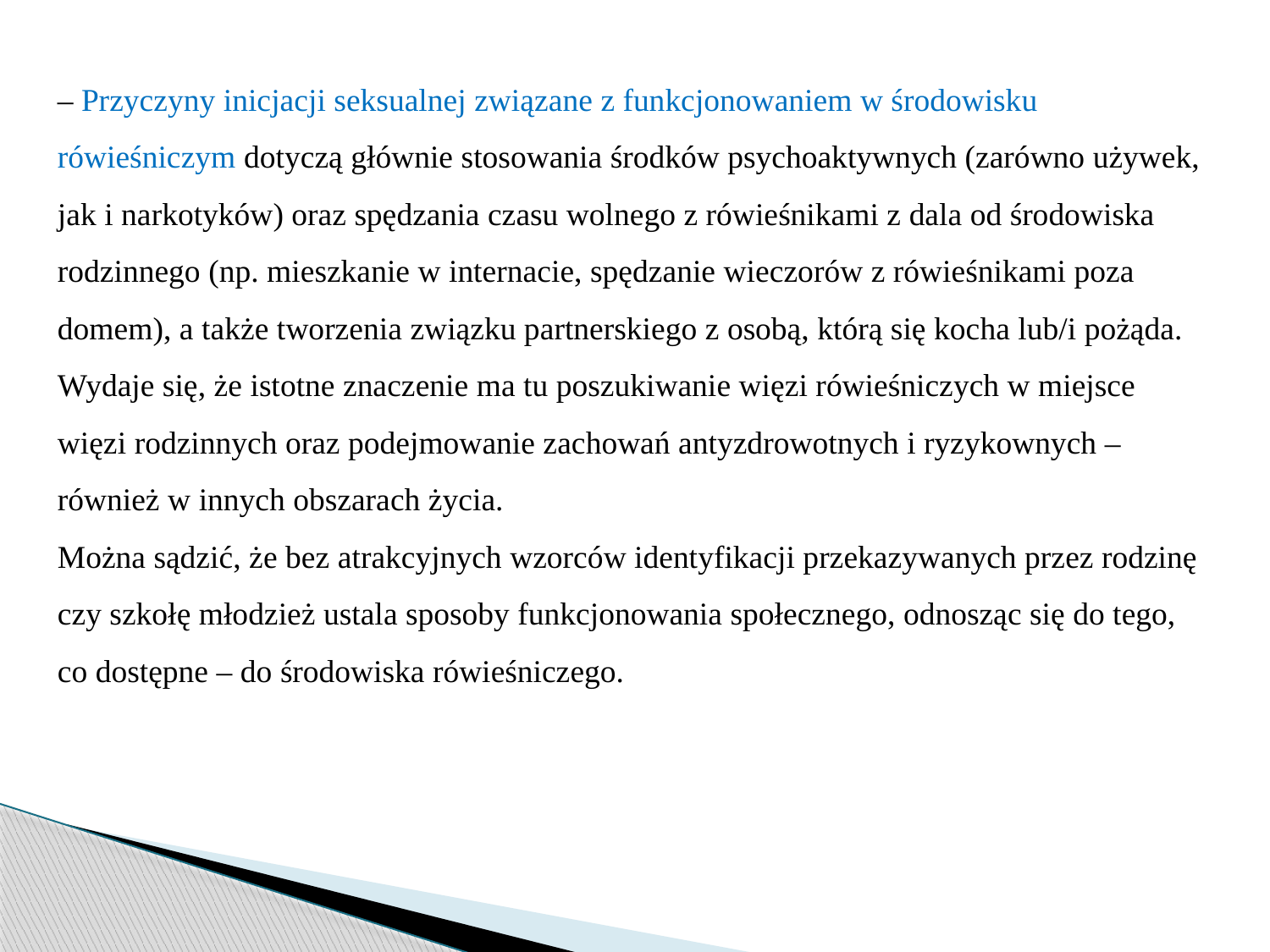

– Przyczyny inicjacji seksualnej związane z funkcjonowaniem w środowisku rówieśniczym dotyczą głównie stosowania środków psychoaktywnych (zarówno używek, jak i narkotyków) oraz spędzania czasu wolnego z rówieśnikami z dala od środowiska rodzinnego (np. mieszkanie w internacie, spędzanie wieczorów z rówieśnikami poza domem), a także tworzenia związku partnerskiego z osobą, którą się kocha lub/i pożąda.
Wydaje się, że istotne znaczenie ma tu poszukiwanie więzi rówieśniczych w miejsce więzi rodzinnych oraz podejmowanie zachowań antyzdrowotnych i ryzykownych – również w innych obszarach życia.
Można sądzić, że bez atrakcyjnych wzorców identyfikacji przekazywanych przez rodzinę czy szkołę młodzież ustala sposoby funkcjonowania społecznego, odnosząc się do tego, co dostępne – do środowiska rówieśniczego.